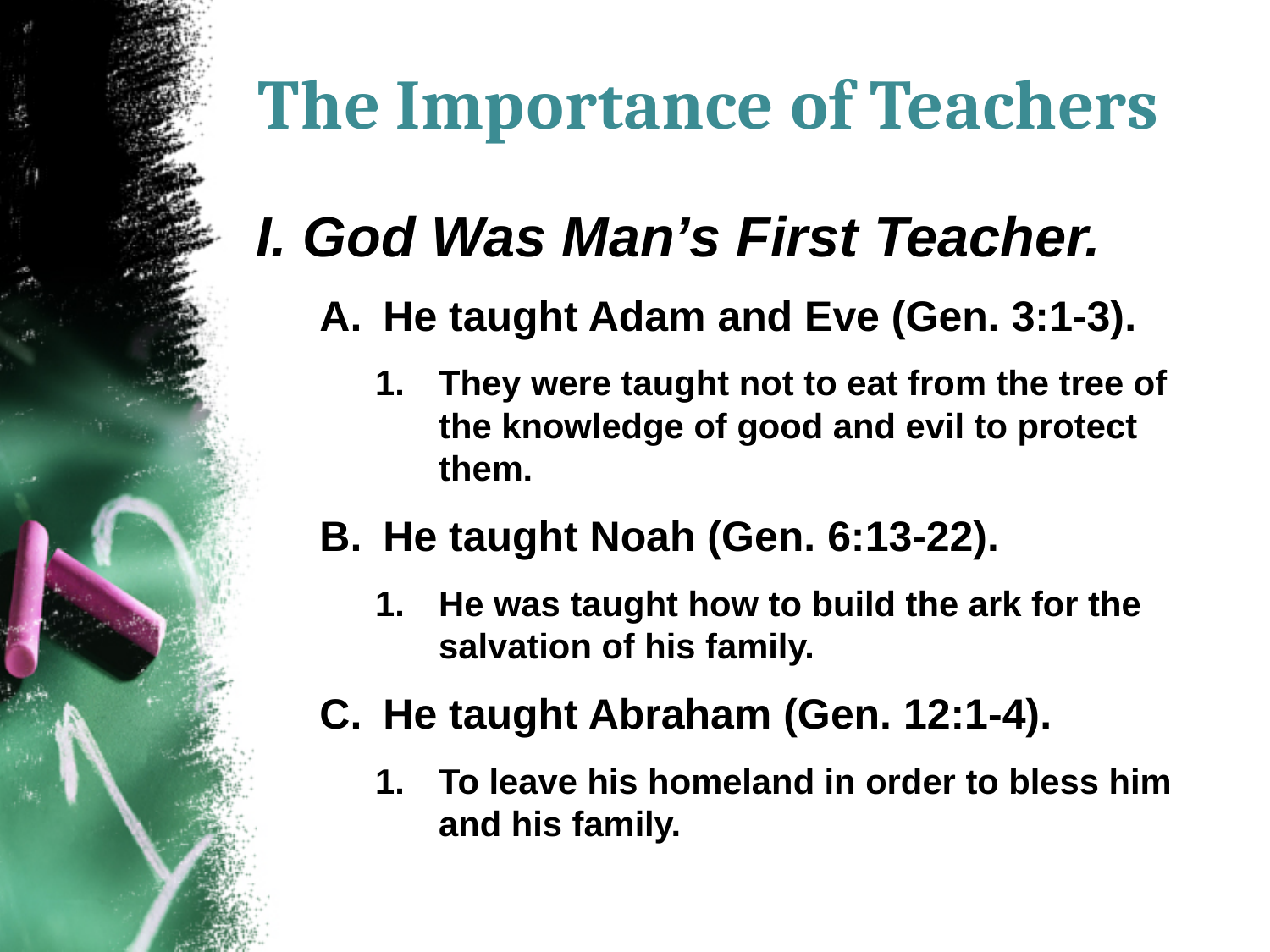

# The Importance of Teachers
I. God Was Man’s First Teacher.
He taught Adam and Eve (Gen. 3:1-3).
They were taught not to eat from the tree of the knowledge of good and evil to protect them.
He taught Noah (Gen. 6:13-22).
He was taught how to build the ark for the salvation of his family.
He taught Abraham (Gen. 12:1-4).
To leave his homeland in order to bless him and his family.